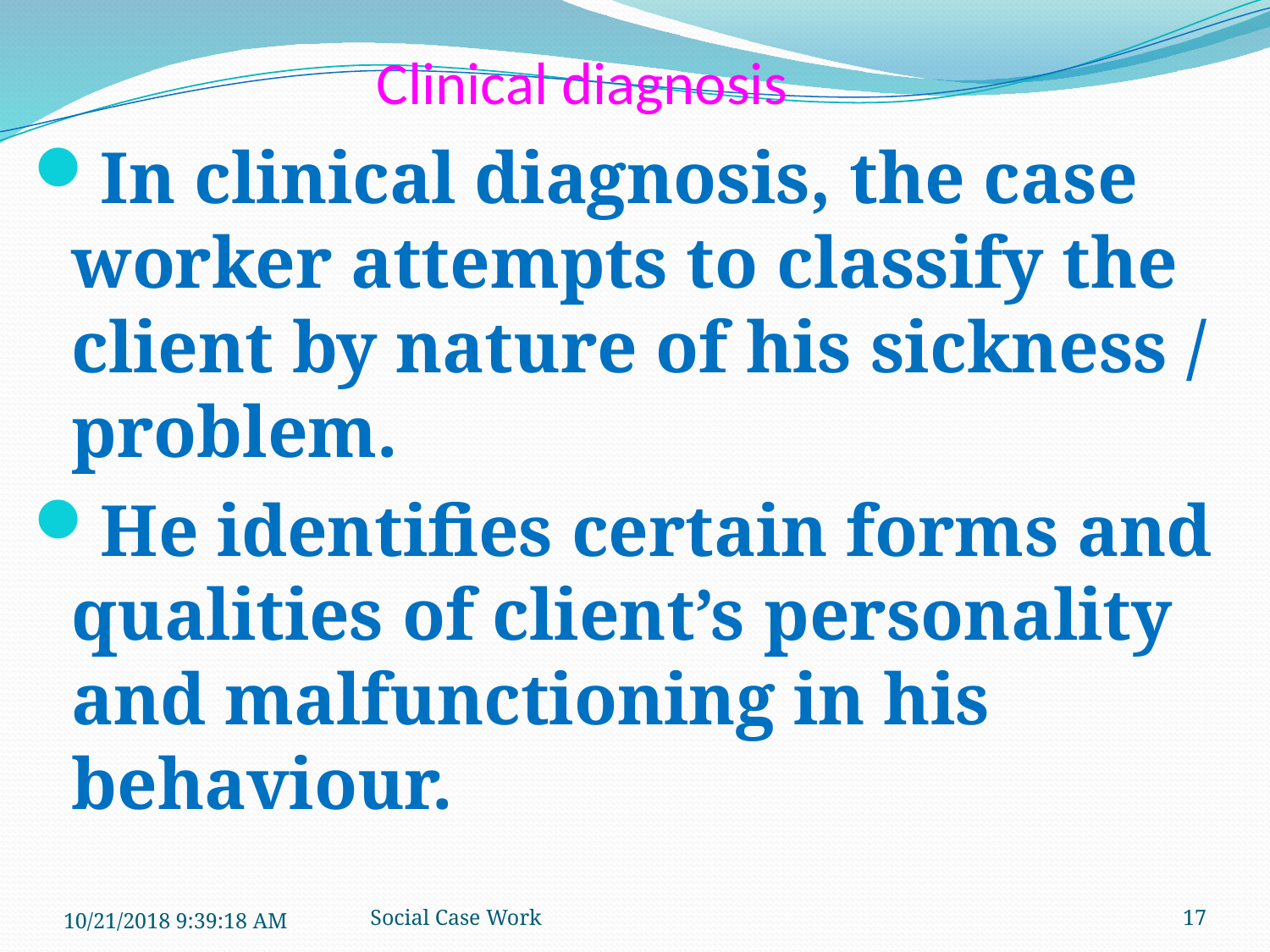

# Clinical diagnosis
In clinical diagnosis, the case worker attempts to classify the client by nature of his sickness / problem.
He identifies certain forms and qualities of client’s personality and malfunctioning in his behaviour.
10/21/2018 9:39:18 AM
Social Case Work
17